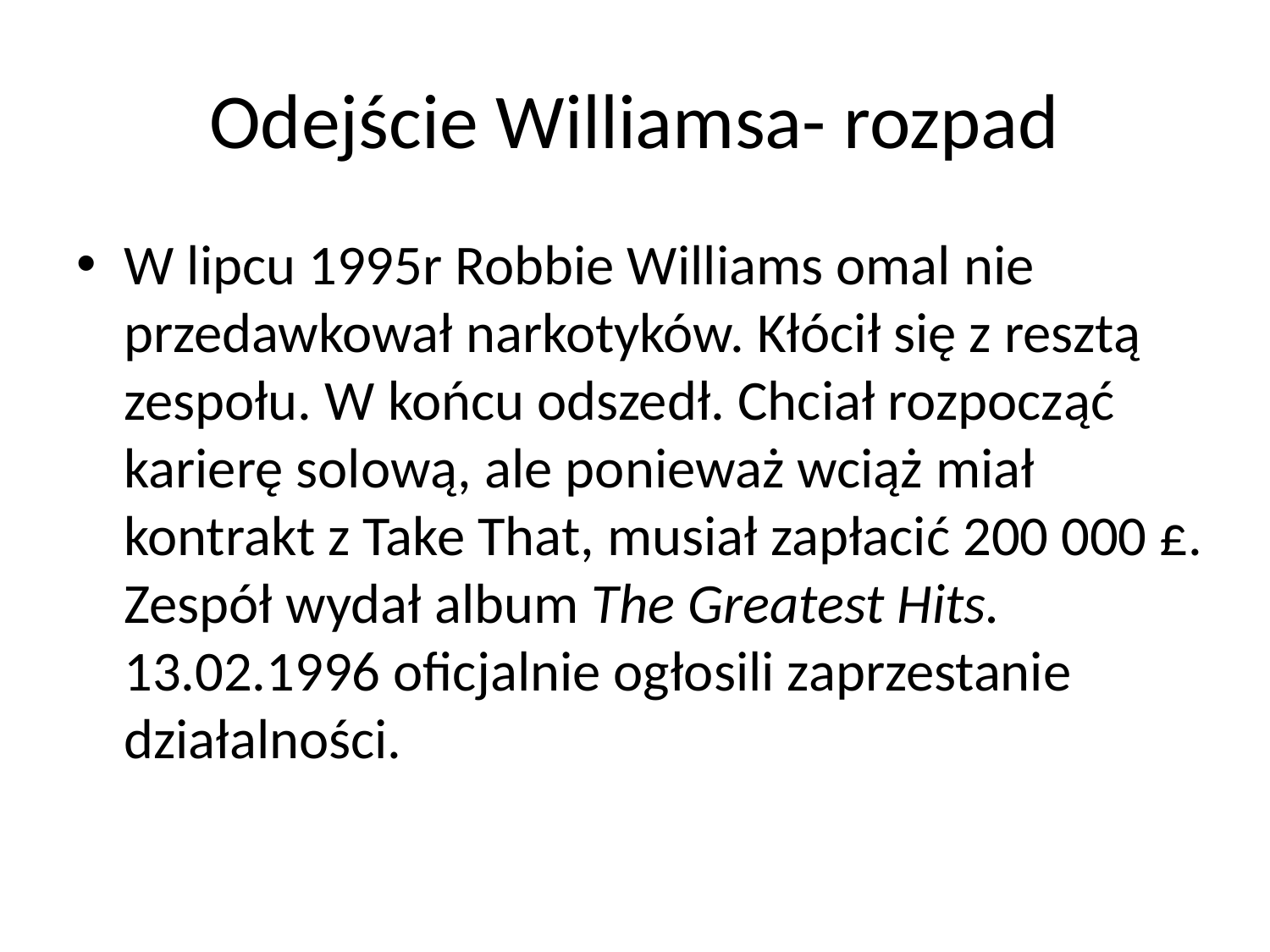

# Odejście Williamsa- rozpad
W lipcu 1995r Robbie Williams omal nie przedawkował narkotyków. Kłócił się z resztą zespołu. W końcu odszedł. Chciał rozpocząć karierę solową, ale ponieważ wciąż miał kontrakt z Take That, musiał zapłacić 200 000 £. Zespół wydał album The Greatest Hits. 13.02.1996 oficjalnie ogłosili zaprzestanie działalności.